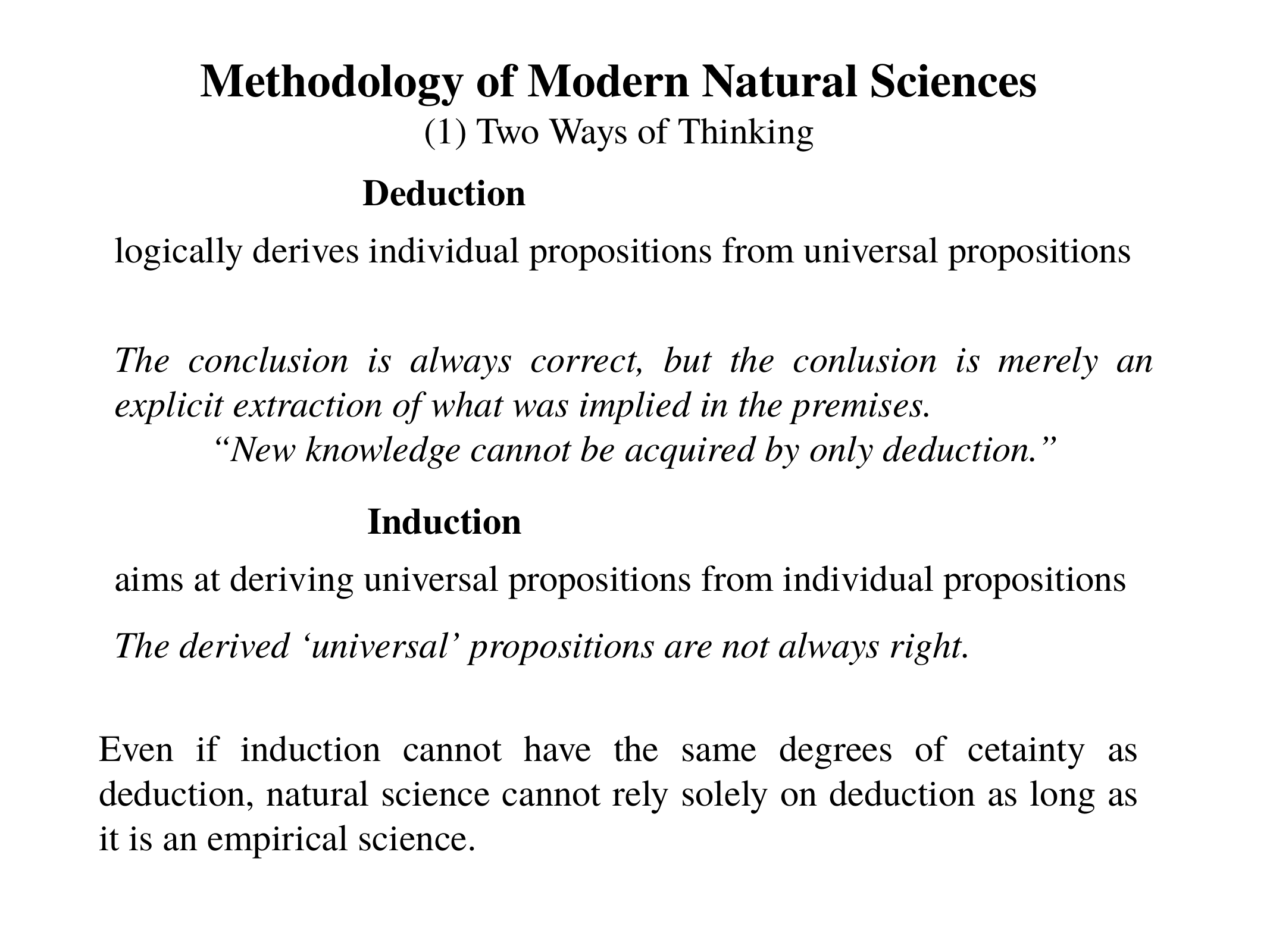

Methodology of Modern Natural Sciences
(1) Two Ways of Thinking
Deduction
logically derives individual propositions from universal propositions
The conclusion is always correct, but the conlusion is merely an explicit extraction of what was implied in the premises.
“New knowledge cannot be acquired by only deduction.”
Induction
aims at deriving universal propositions from individual propositions
The derived ‘universal’ propositions are not always right.
Even if induction cannot have the same degrees of cetainty as deduction, natural science cannot rely solely on deduction as long as it is an empirical science.